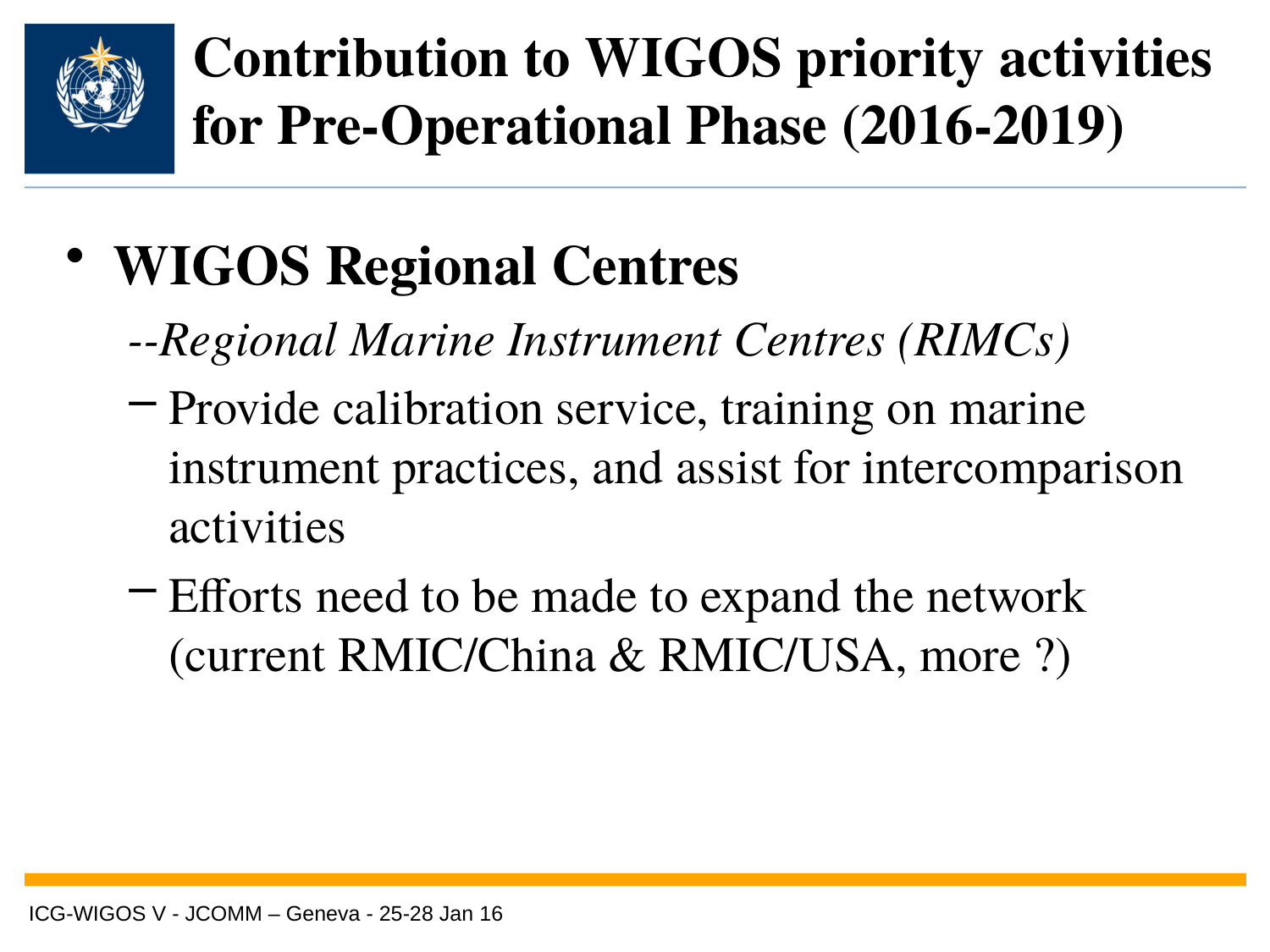

# Contribution to WIGOS priority activities for Pre-Operational Phase (2016-2019)
WIGOS Regional Centres
     --Regional Marine Instrument Centres (RIMCs)
Provide calibration service, training on marine instrument practices, and assist for intercomparison activities
Efforts need to be made to expand the network (current RMIC/China & RMIC/USA, more ?)

ICG-WIGOS V - JCOMM – Geneva - 25-28 Jan 16